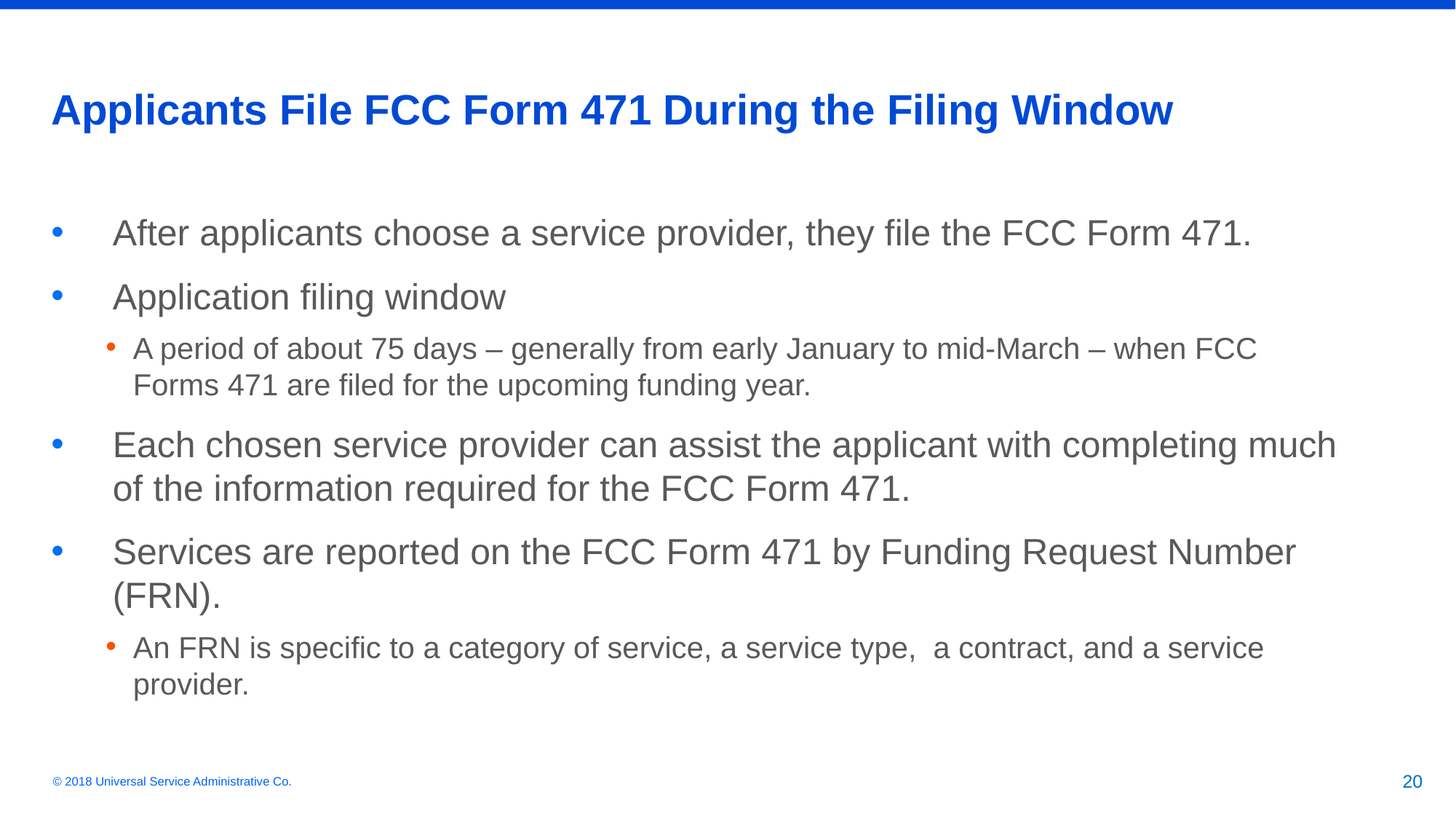

# Applicants File FCC Form 471 During the Filing Window
After applicants choose a service provider, they file the FCC Form 471.
Application filing window
A period of about 75 days – generally from early January to mid-March – when FCC Forms 471 are filed for the upcoming funding year.
Each chosen service provider can assist the applicant with completing much of the information required for the FCC Form 471.
Services are reported on the FCC Form 471 by Funding Request Number (FRN).
An FRN is specific to a category of service, a service type,  a contract, and a service provider.

© 2018 Universal Service Administrative Co.
20